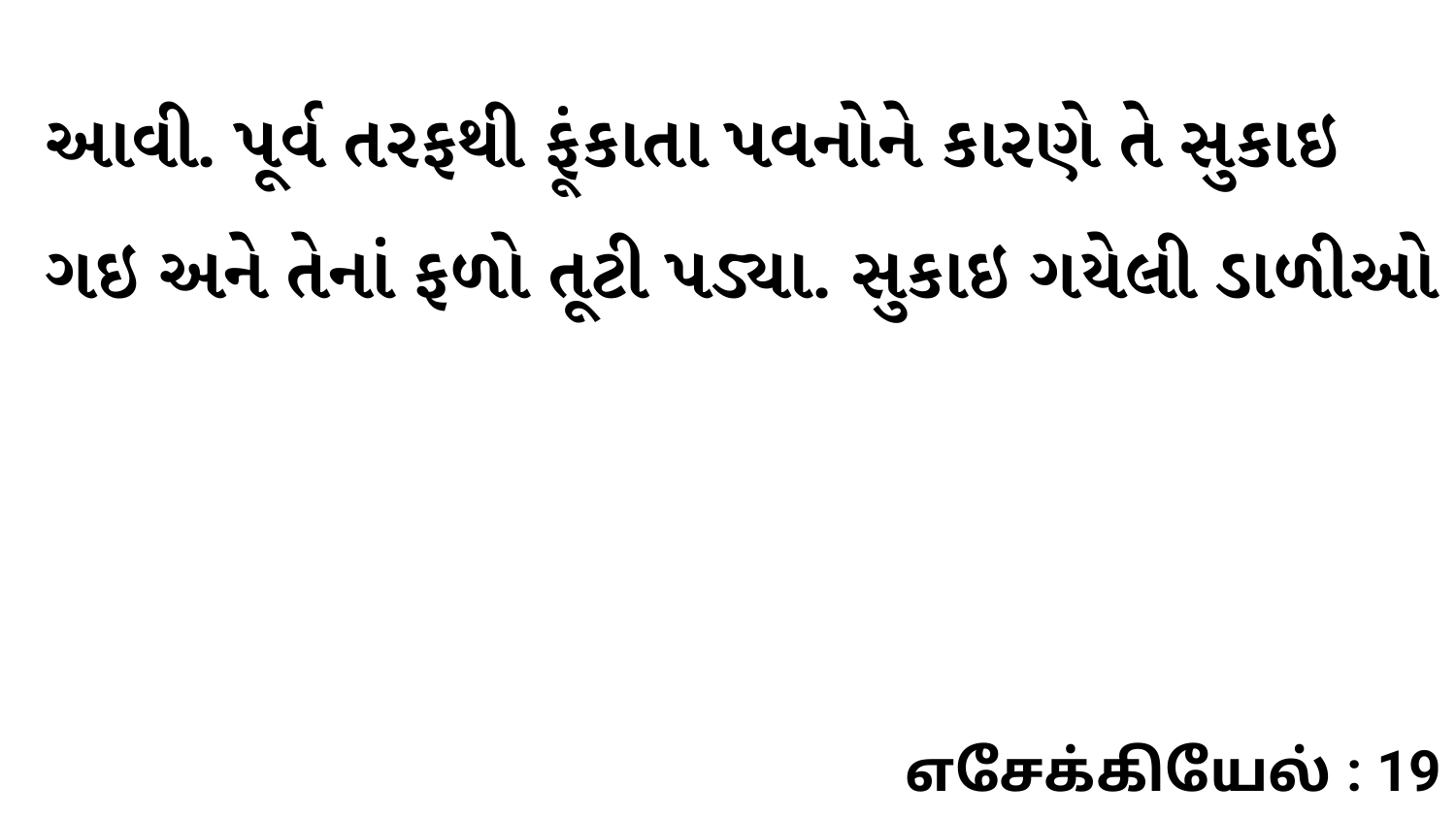

આવી. પૂર્વ તરફથી ફૂંકાતા પવનોને કારણે તે સુકાઇ ગઇ અને તેનાં ફળો તૂટી પડ્યા. સુકાઇ ગયેલી ડાળીઓ
எசேக்கியேல் : 19